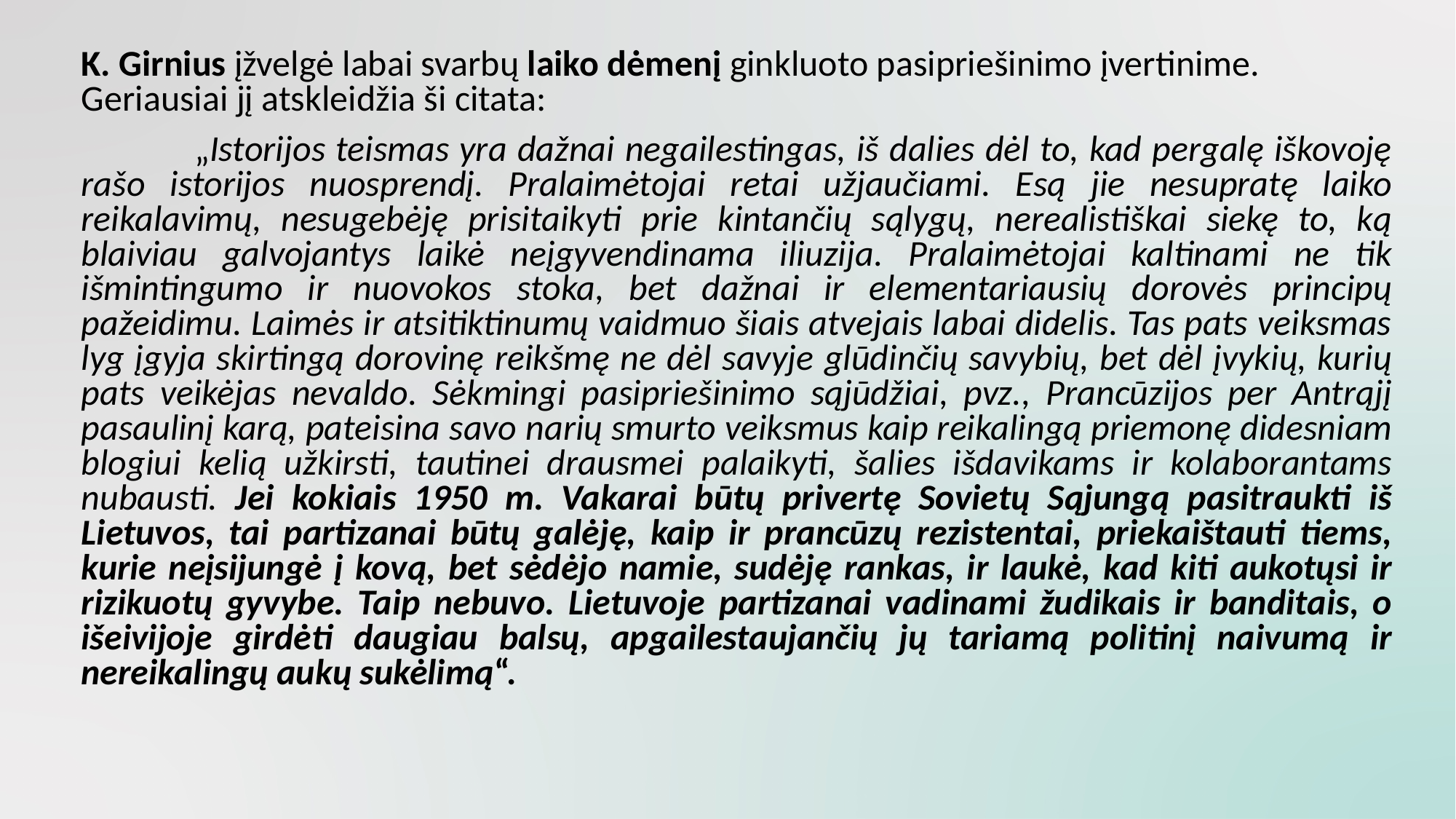

K. Girnius įžvelgė labai svarbų laiko dėmenį ginkluoto pasipriešinimo įvertinime. Geriausiai jį atskleidžia ši citata:
 	 	„Istorijos teismas yra dažnai negailestingas, iš dalies dėl to, kad pergalę iškovoję rašo istorijos nuosprendį. Pralaimėtojai retai užjaučiami. Esą jie nesupratę laiko reikalavimų, nesugebėję prisitaikyti prie kintančių sąlygų, nerealistiškai siekę to, ką blaiviau galvojantys laikė neįgyvendinama iliuzija. Pralaimėtojai kaltinami ne tik išmintingumo ir nuovokos stoka, bet dažnai ir elementariausių dorovės principų pažeidimu. Laimės ir atsitiktinumų vaidmuo šiais atvejais labai didelis. Tas pats veiksmas lyg įgyja skirtingą dorovinę reikšmę ne dėl savyje glūdinčių savybių, bet dėl įvykių, kurių pats veikėjas nevaldo. Sėkmingi pasipriešinimo sąjūdžiai, pvz., Prancūzijos per Antrąjį pasaulinį karą, pateisina savo narių smurto veiksmus kaip reikalingą priemonę didesniam blogiui kelią užkirsti, tautinei drausmei palaikyti, šalies išdavikams ir kolaborantams nubausti. Jei kokiais 1950 m. Vakarai būtų privertę Sovietų Sąjungą pasitraukti iš Lietuvos, tai partizanai būtų galėję, kaip ir prancūzų rezistentai, priekaištauti tiems, kurie neįsijungė į kovą, bet sėdėjo namie, sudėję rankas, ir laukė, kad kiti aukotųsi ir rizikuotų gyvybe. Taip nebuvo. Lietuvoje partizanai vadinami žudikais ir banditais, o išeivijoje girdėti daugiau balsų, apgailestaujančių jų tariamą politinį naivumą ir nereikalingų aukų sukėlimą“.